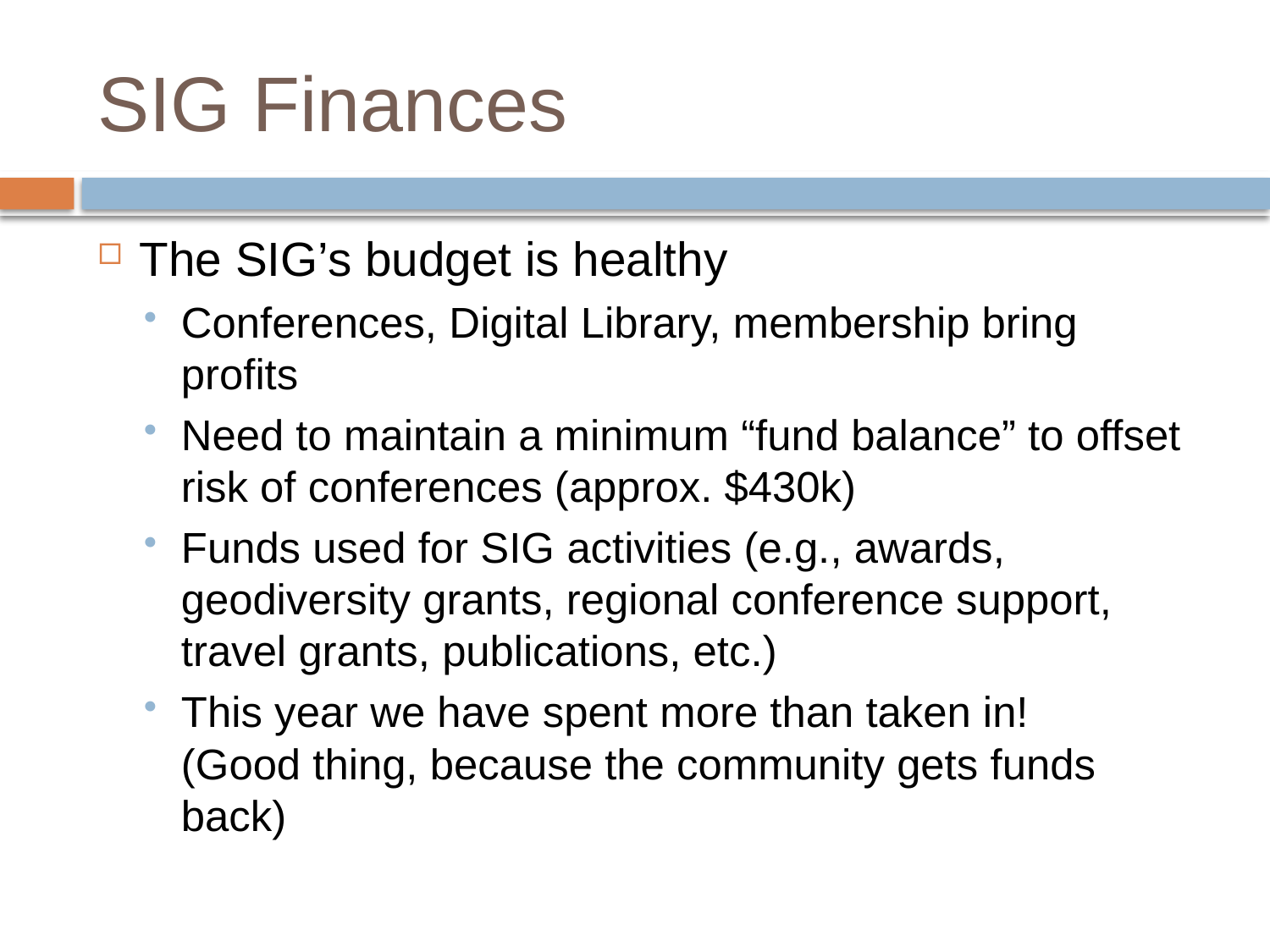

# SIG Finances
The SIG’s budget is healthy
Conferences, Digital Library, membership bring profits
Need to maintain a minimum “fund balance” to offset risk of conferences (approx. $430k)
Funds used for SIG activities (e.g., awards, geodiversity grants, regional conference support, travel grants, publications, etc.)
This year we have spent more than taken in!
(Good thing, because the community gets funds back)